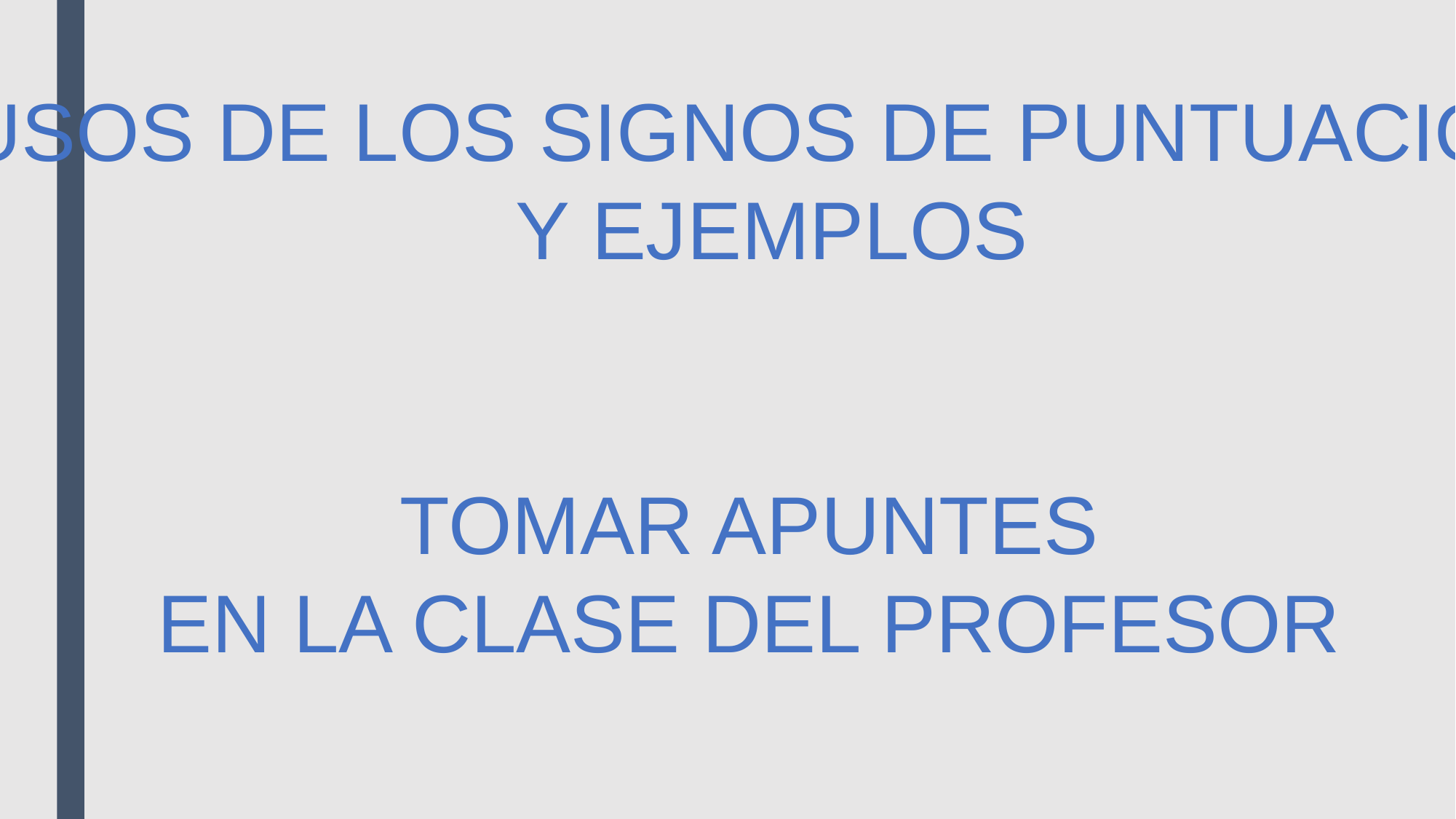

USOS DE LOS SIGNOS DE PUNTUACIÓN
 Y EJEMPLOS

TOMAR APUNTES
EN LA CLASE DEL PROFESOR